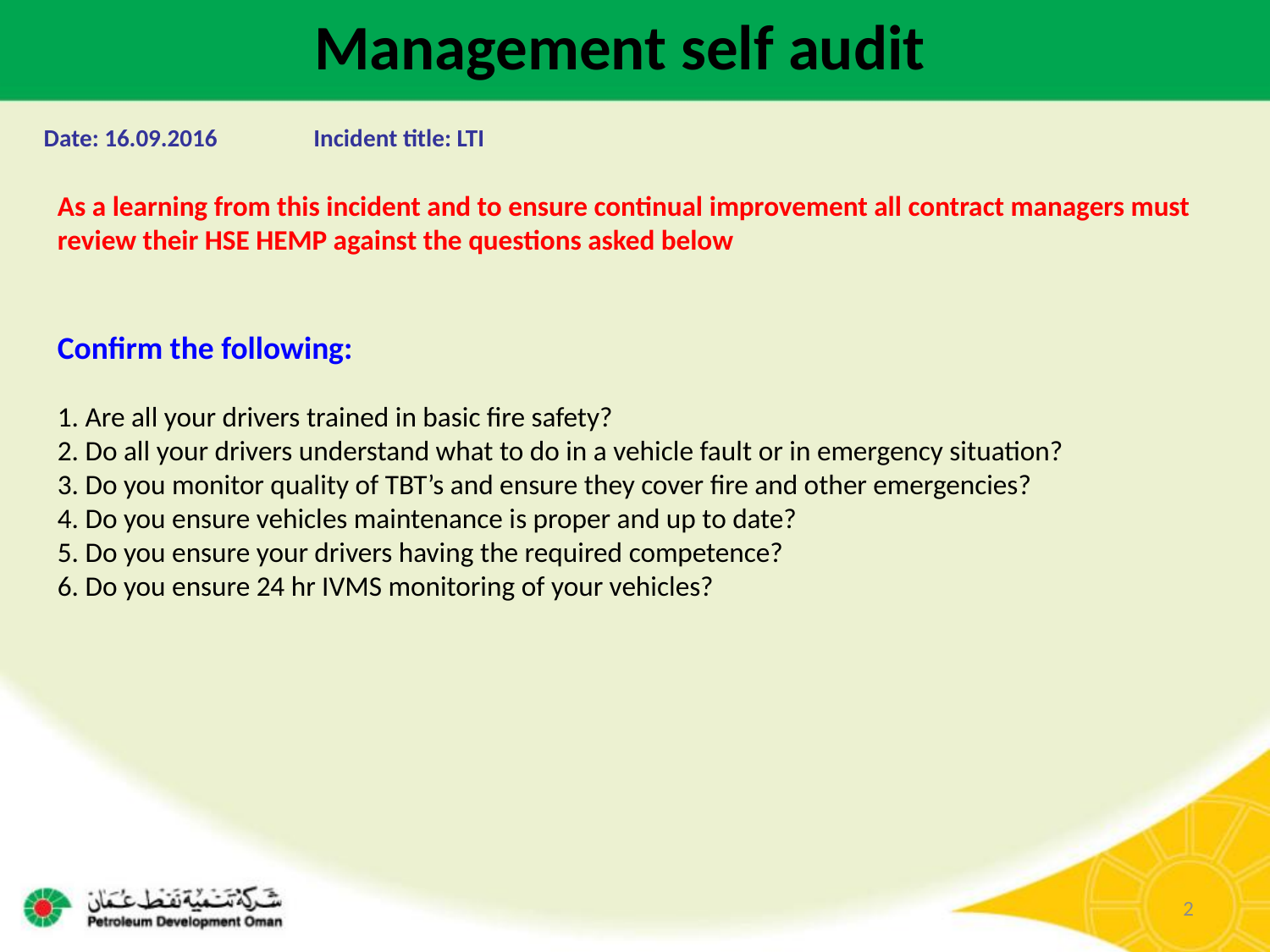

Management self audit

Date: 16.09.2016	Incident title: LTI

As a learning from this incident and to ensure continual improvement all contract managers must review their HSE HEMP against the questions asked below

Confirm the following:

1. Are all your drivers trained in basic fire safety?
2. Do all your drivers understand what to do in a vehicle fault or in emergency situation?
3. Do you monitor quality of TBT’s and ensure they cover fire and other emergencies?
4. Do you ensure vehicles maintenance is proper and up to date?
5. Do you ensure your drivers having the required competence?
6. Do you ensure 24 hr IVMS monitoring of your vehicles?

2